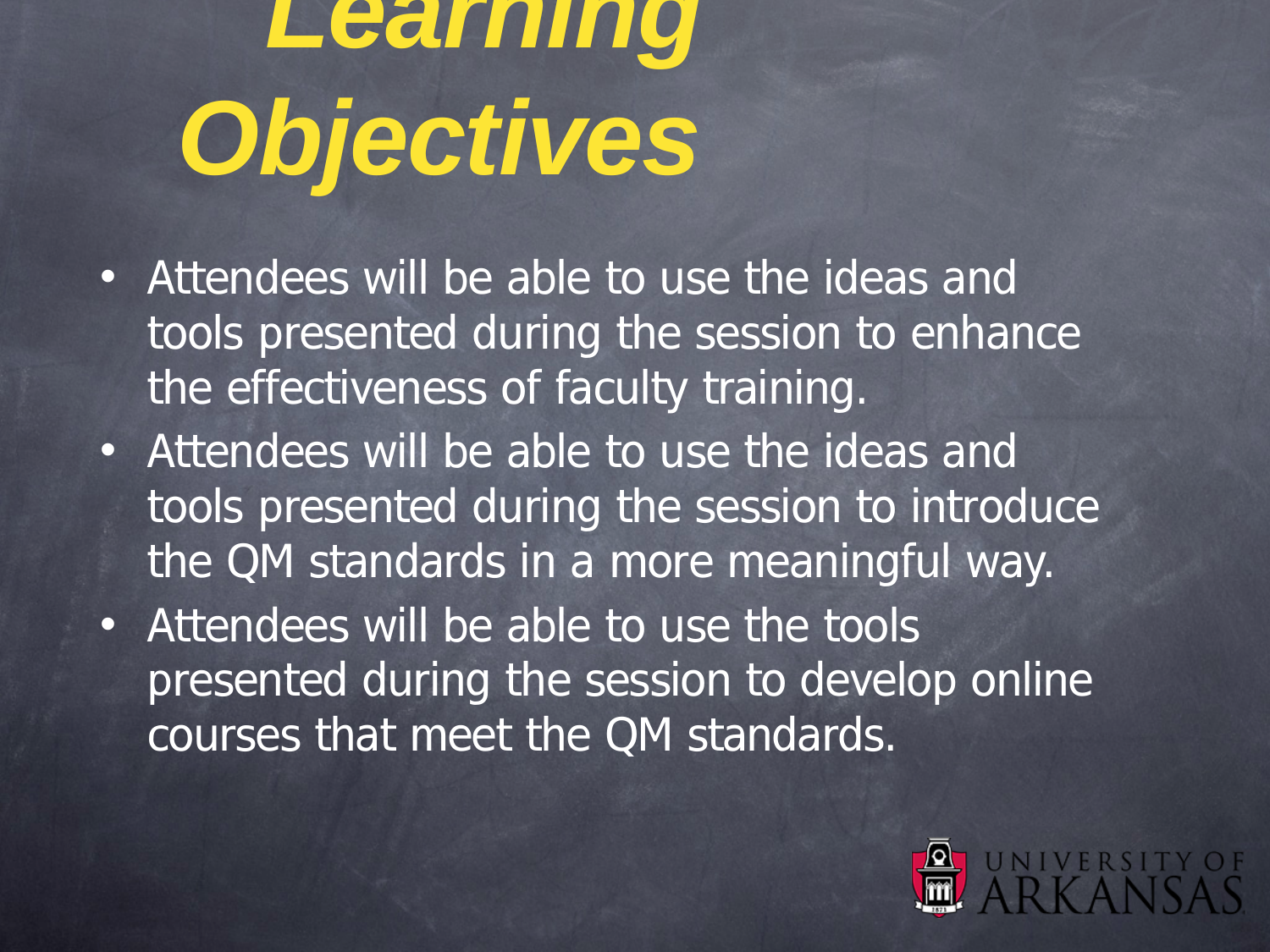

# Learning Objectives
Attendees will be able to use the ideas and tools presented during the session to enhance the effectiveness of faculty training.
Attendees will be able to use the ideas and tools presented during the session to introduce the QM standards in a more meaningful way.
Attendees will be able to use the tools presented during the session to develop online courses that meet the QM standards.